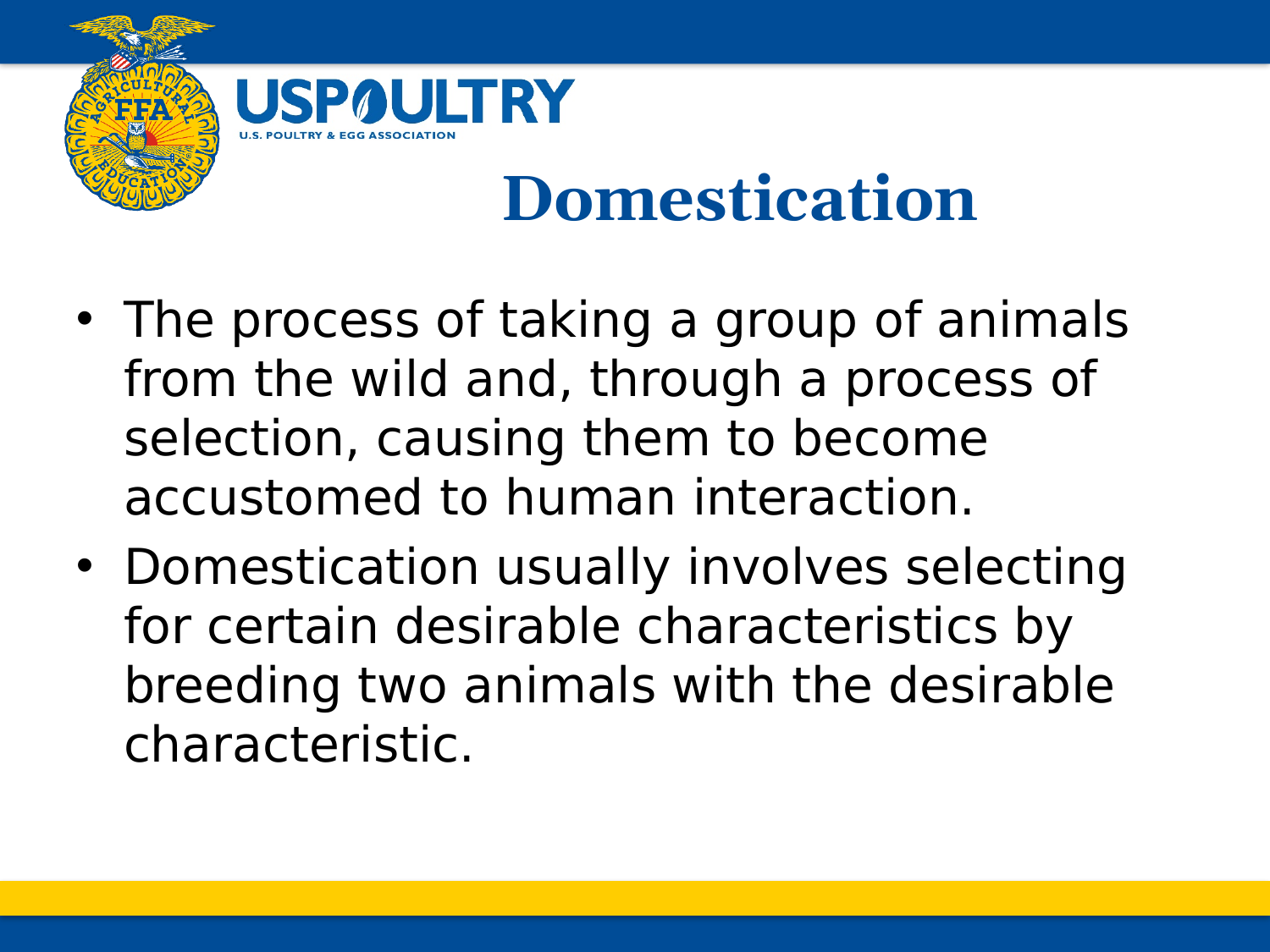

# Domestication
The process of taking a group of animals from the wild and, through a process of selection, causing them to become accustomed to human interaction.
Domestication usually involves selecting for certain desirable characteristics by breeding two animals with the desirable characteristic.